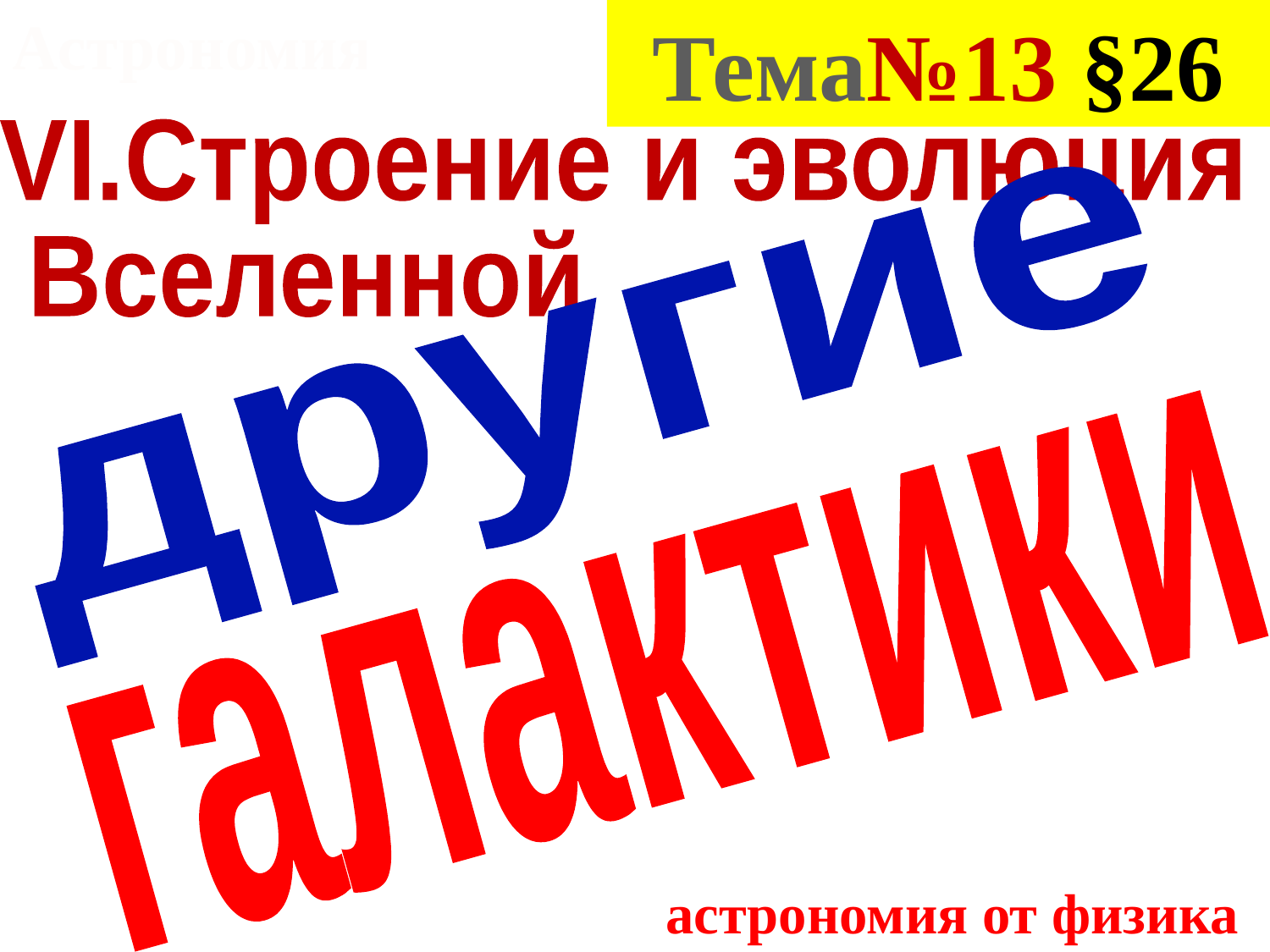

Астрономия
Тема№13 §26
VI.Строение и эволюция
 Вселенной
другие
галактики
астрономия от физика